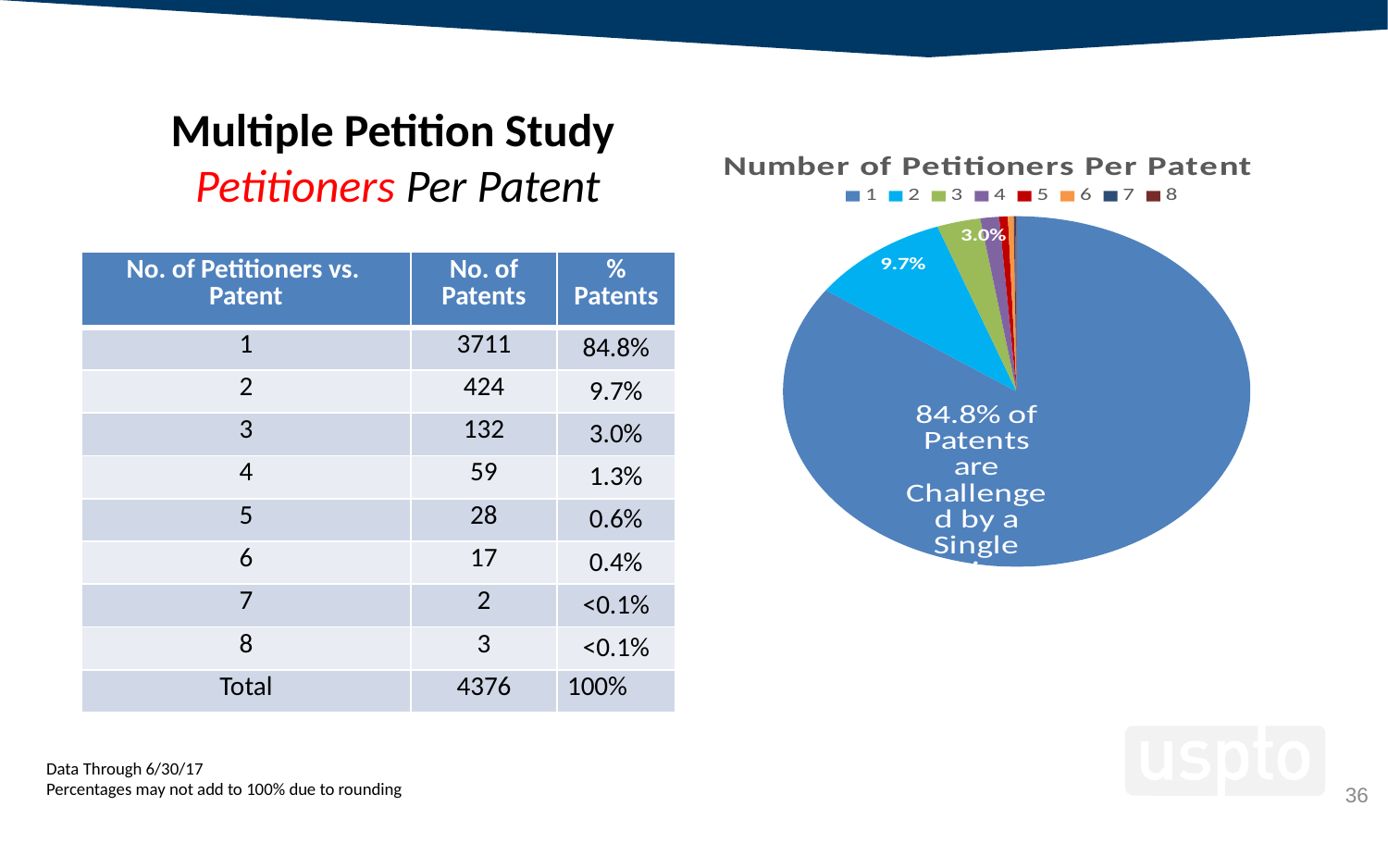

Multiple Petition Study
Petitioners Per Patent

### Chart: Number of Petitioners Per Patent

| Category | % |
|---|---|
| 1 | 84.8 |
| 2 | 9.7 |
| 3 | 3.0 |
| 4 | 1.3 |
| 5 | 0.6 |
| 6 | 0.4 |
| 7 | 0.1 |
| 8 | 0.1 |
| No. of Petitioners vs. Patent | No. of Patents | % Patents |
| --- | --- | --- |
| 1 | 3711 | 84.8% |
| 2 | 424 | 9.7% |
| 3 | 132 | 3.0% |
| 4 | 59 | 1.3% |
| 5 | 28 | 0.6% |
| 6 | 17 | 0.4% |
| 7 | 2 | <0.1% |
| 8 | 3 | <0.1% |
| Total | 4376 | 100% |
Data Through 6/30/17
Percentages may not add to 100% due to rounding
36